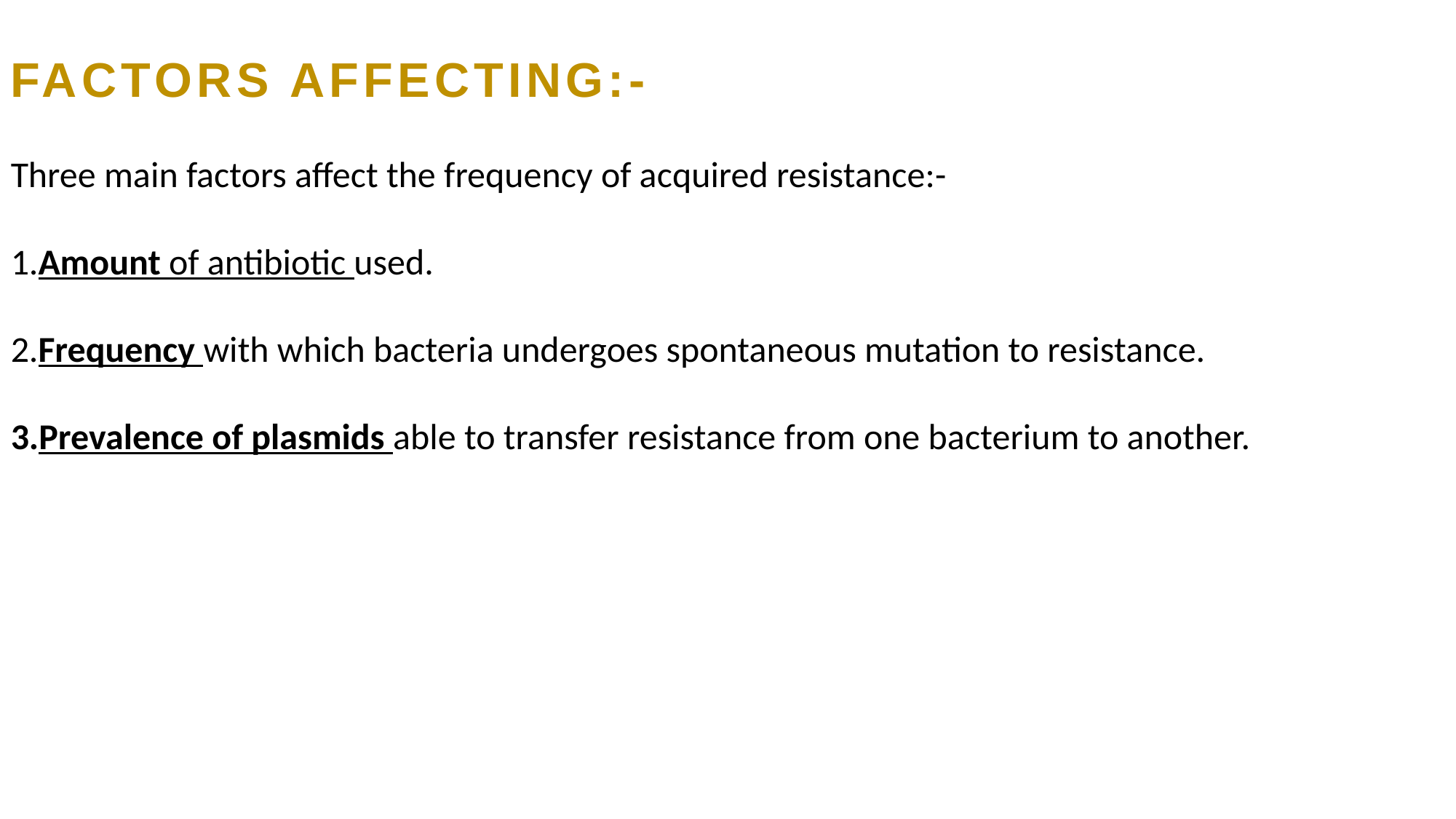

FACTORS AFFECTING:-

Three main factors affect the frequency of acquired resistance:-
1.Amount of antibiotic used.
2.Frequency with which bacteria undergoes spontaneous mutation to resistance.
3.Prevalence of plasmids able to transfer resistance from one bacterium to another.